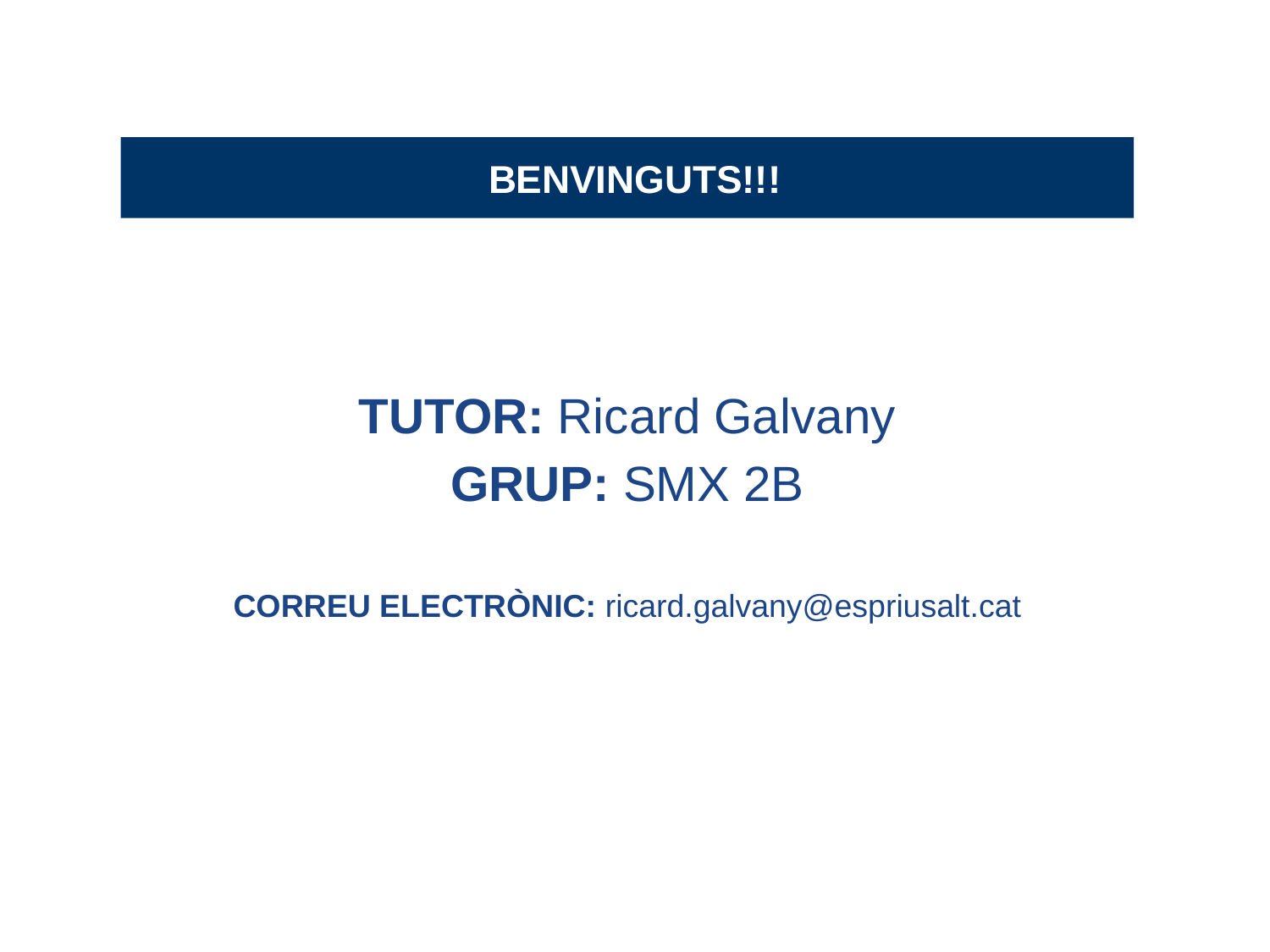

BENVINGUTS!!!

TUTOR: Ricard Galvany
GRUP: SMX 2B

CORREU ELECTRÒNIC: ricard.galvany@espriusalt.cat